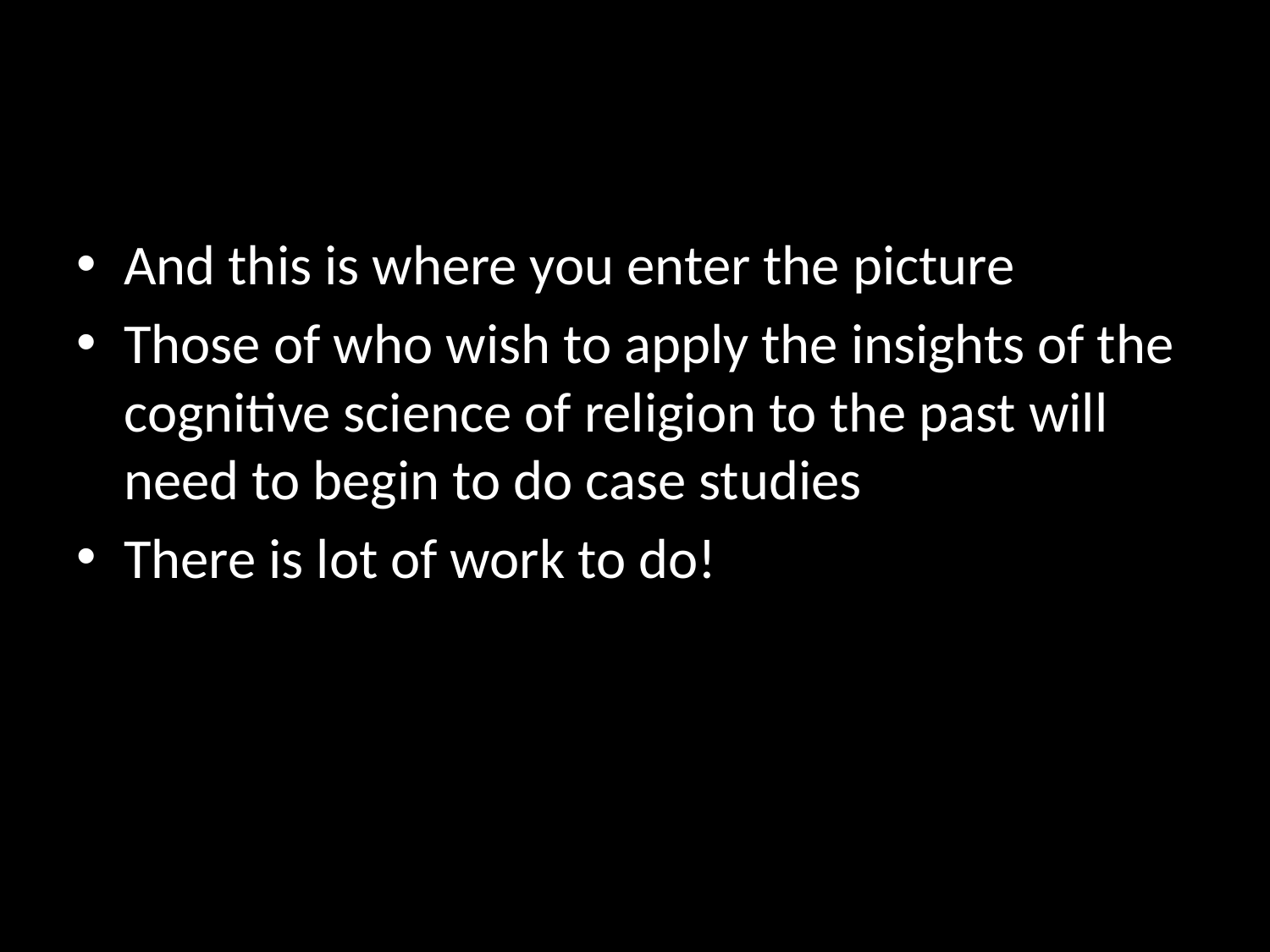

#
And this is where you enter the picture
Those of who wish to apply the insights of the cognitive science of religion to the past will need to begin to do case studies
There is lot of work to do!